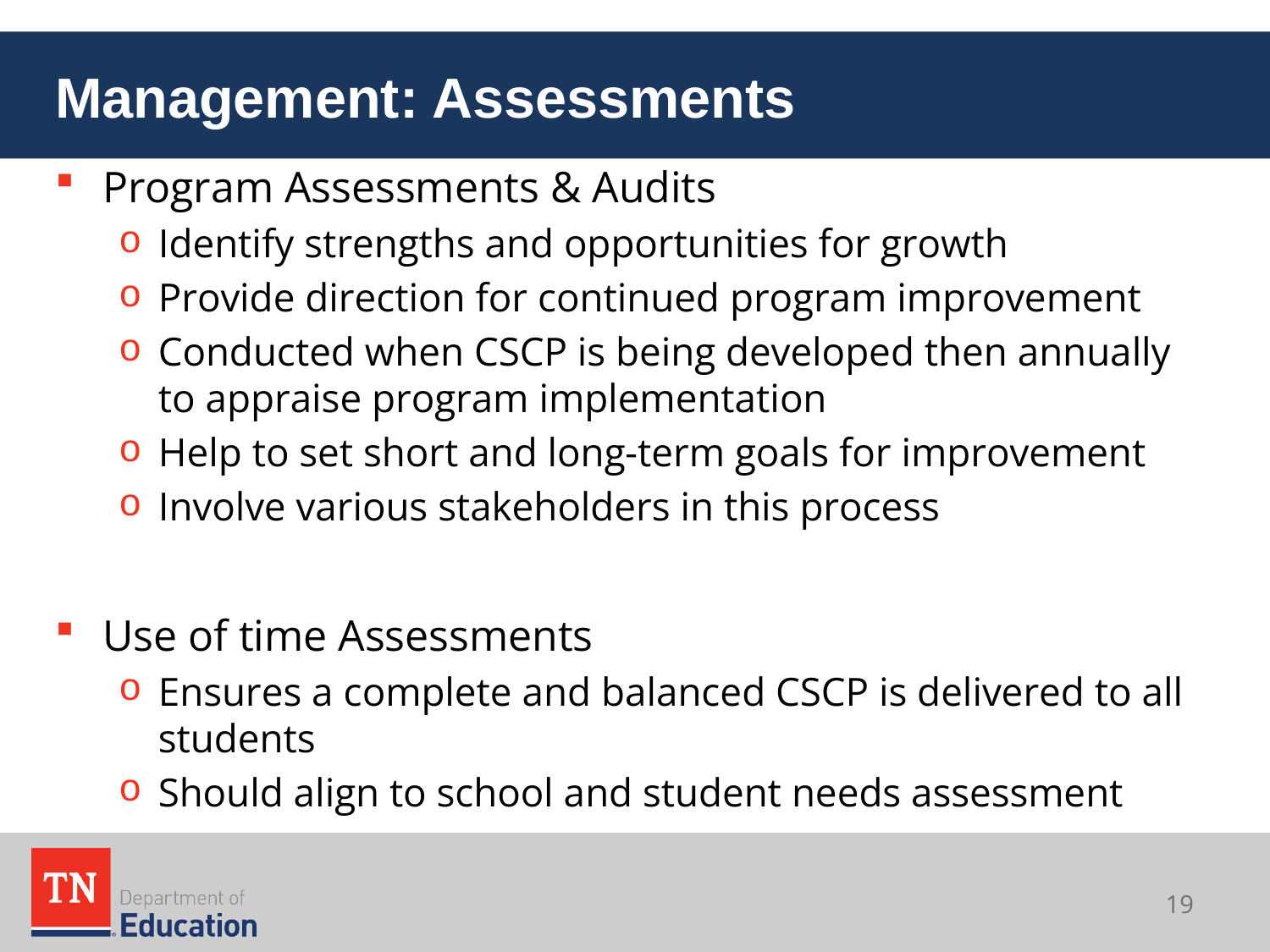

# Management: Assessments
Program Assessments & Audits
Identify strengths and opportunities for growth
Provide direction for continued program improvement
Conducted when CSCP is being developed then annually to appraise program implementation
Help to set short and long-term goals for improvement
Involve various stakeholders in this process

Use of time Assessments
Ensures a complete and balanced CSCP is delivered to all students
Should align to school and student needs assessment

19